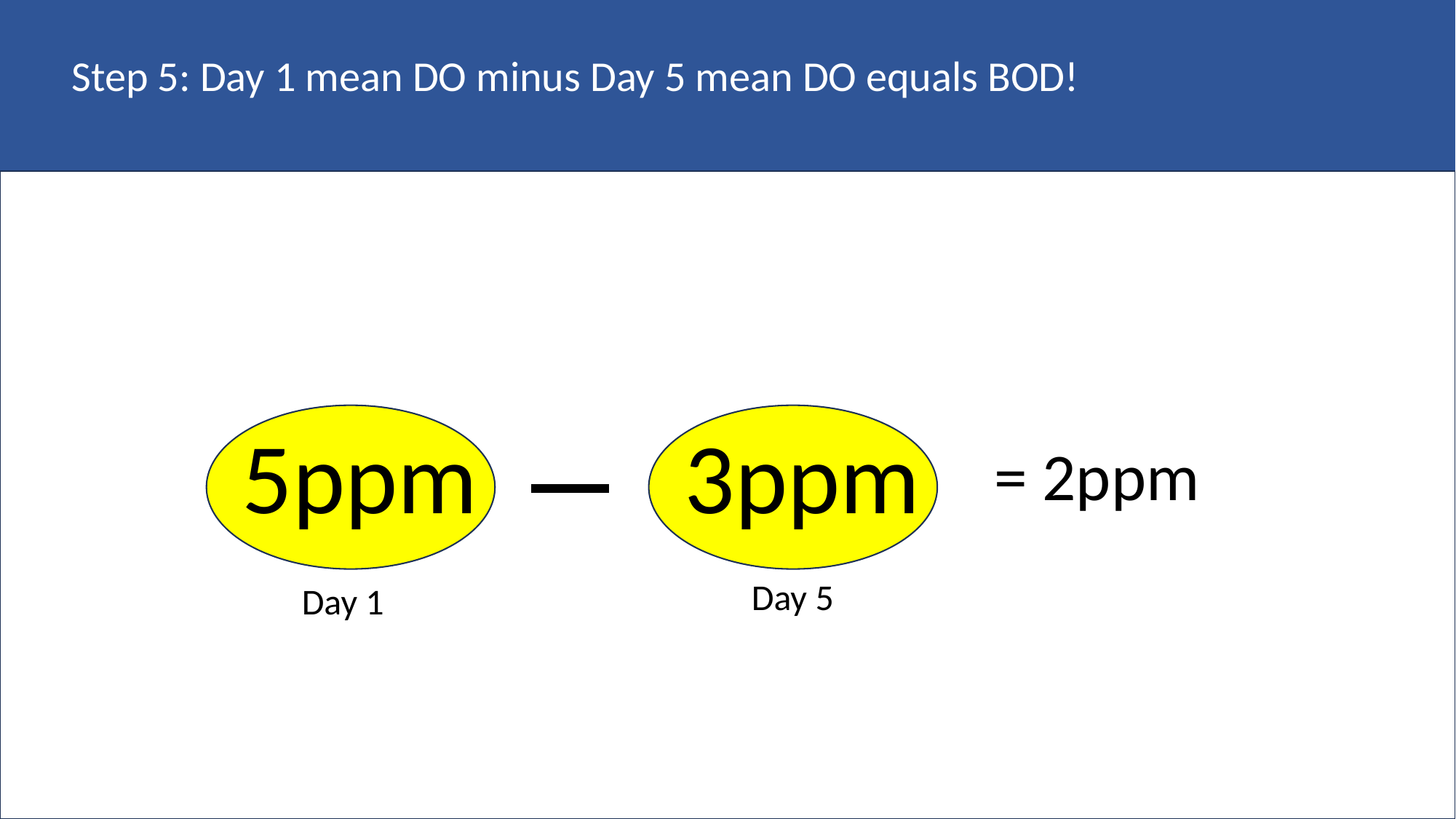

Step 5: Day 1 mean DO minus Day 5 mean DO equals BOD!

5ppm
3ppm
= 2ppm
Day 5
Day 1